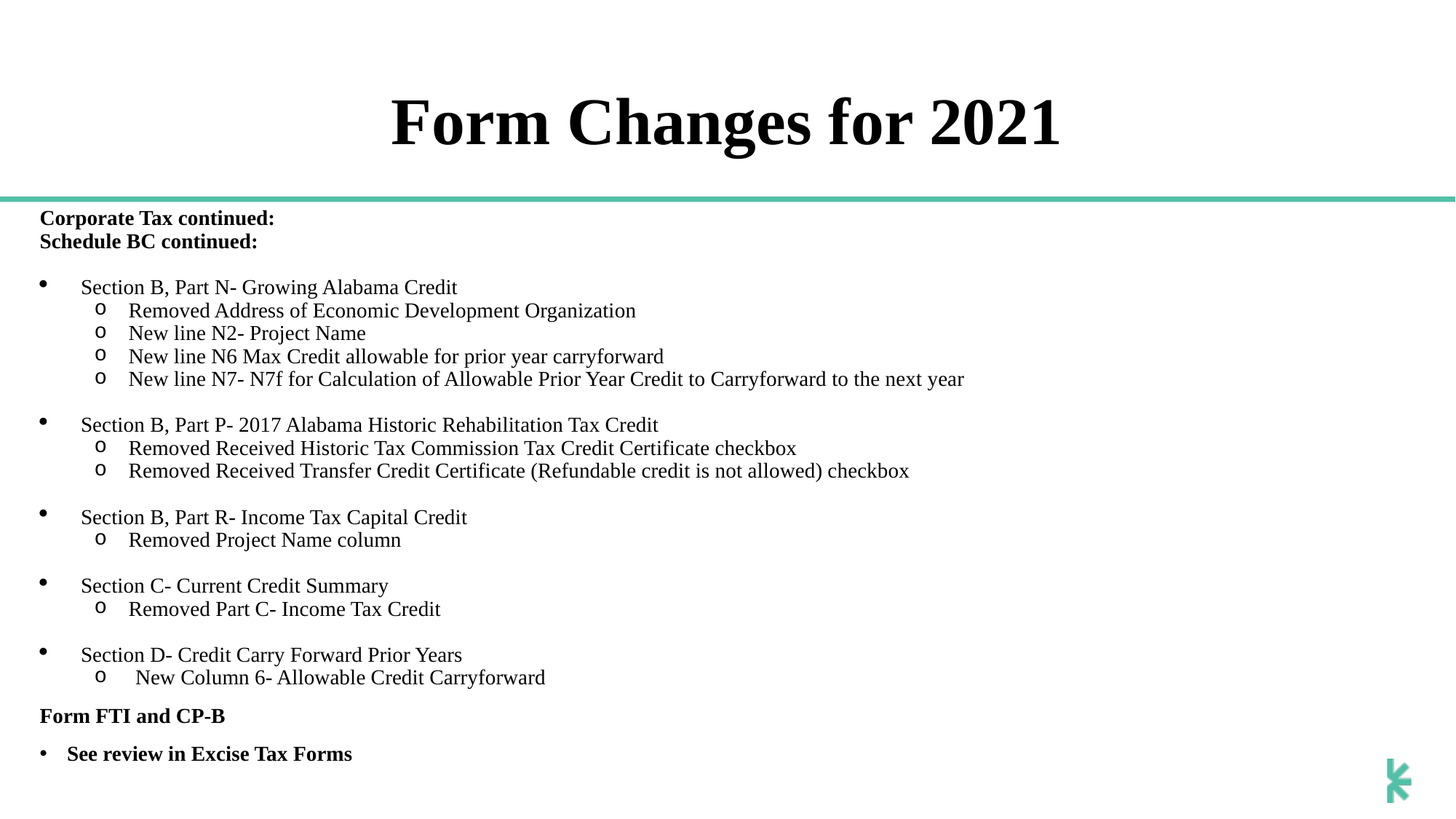

# Form Changes for 2021
Corporate Tax continued:
Schedule BC continued:

Section B, Part N- Growing Alabama Credit
Removed Address of Economic Development Organization
New line N2- Project Name
New line N6 Max Credit allowable for prior year carryforward
New line N7- N7f for Calculation of Allowable Prior Year Credit to Carryforward to the next year

Section B, Part P- 2017 Alabama Historic Rehabilitation Tax Credit
Removed Received Historic Tax Commission Tax Credit Certificate checkbox
Removed Received Transfer Credit Certificate (Refundable credit is not allowed) checkbox

Section B, Part R- Income Tax Capital Credit
Removed Project Name column

Section C- Current Credit Summary
Removed Part C- Income Tax Credit

Section D- Credit Carry Forward Prior Years
New Column 6- Allowable Credit Carryforward
Form FTI and CP-B
See review in Excise Tax Forms